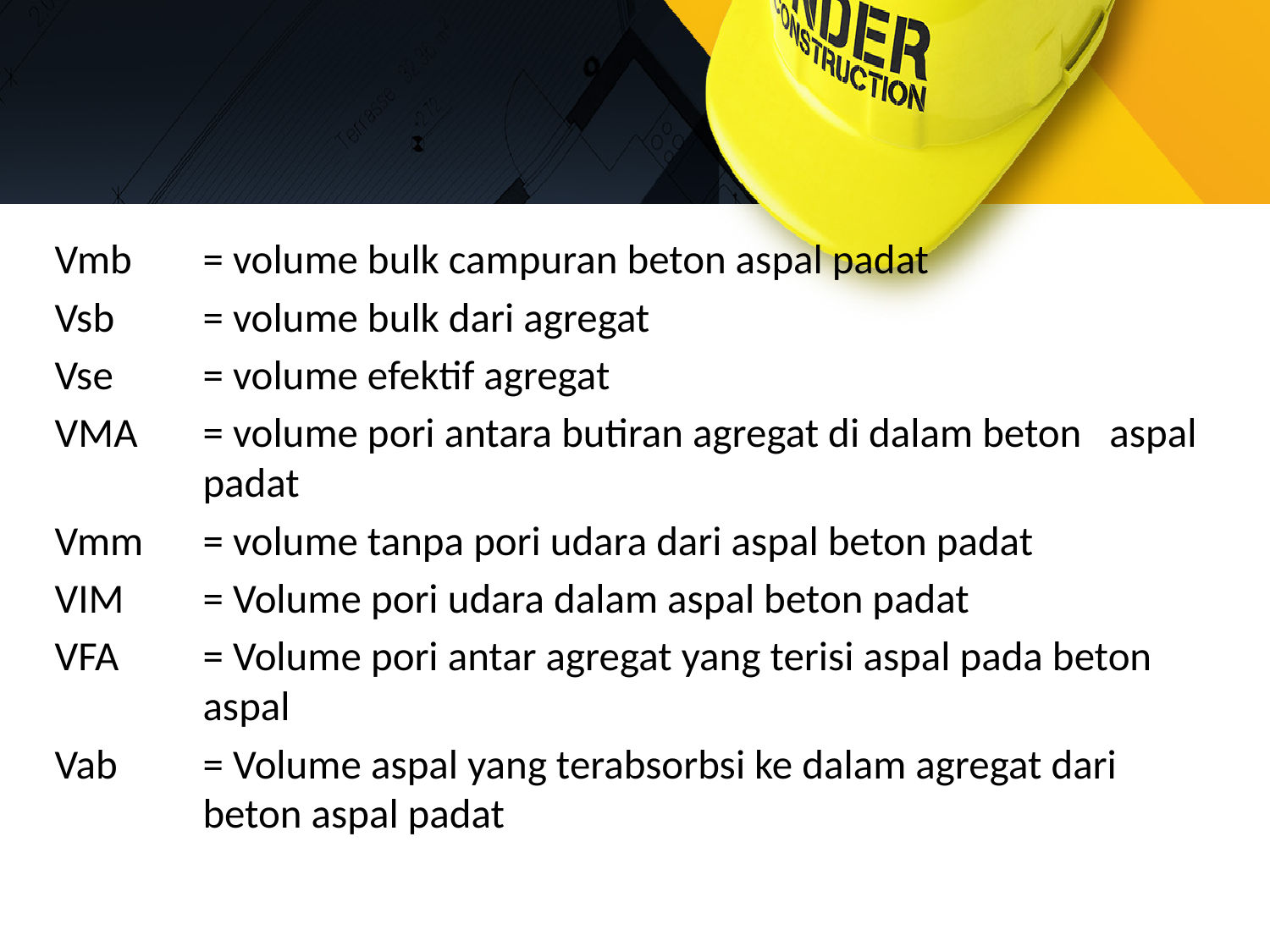

Vmb	= volume bulk campuran beton aspal padat
Vsb	= volume bulk dari agregat
Vse	= volume efektif agregat
VMA	= volume pori antara butiran agregat di dalam beton   aspal padat
Vmm	= volume tanpa pori udara dari aspal beton padat
VIM	= Volume pori udara dalam aspal beton padat
VFA 	= Volume pori antar agregat yang terisi aspal pada beton aspal
Vab 	= Volume aspal yang terabsorbsi ke dalam agregat dari beton aspal padat